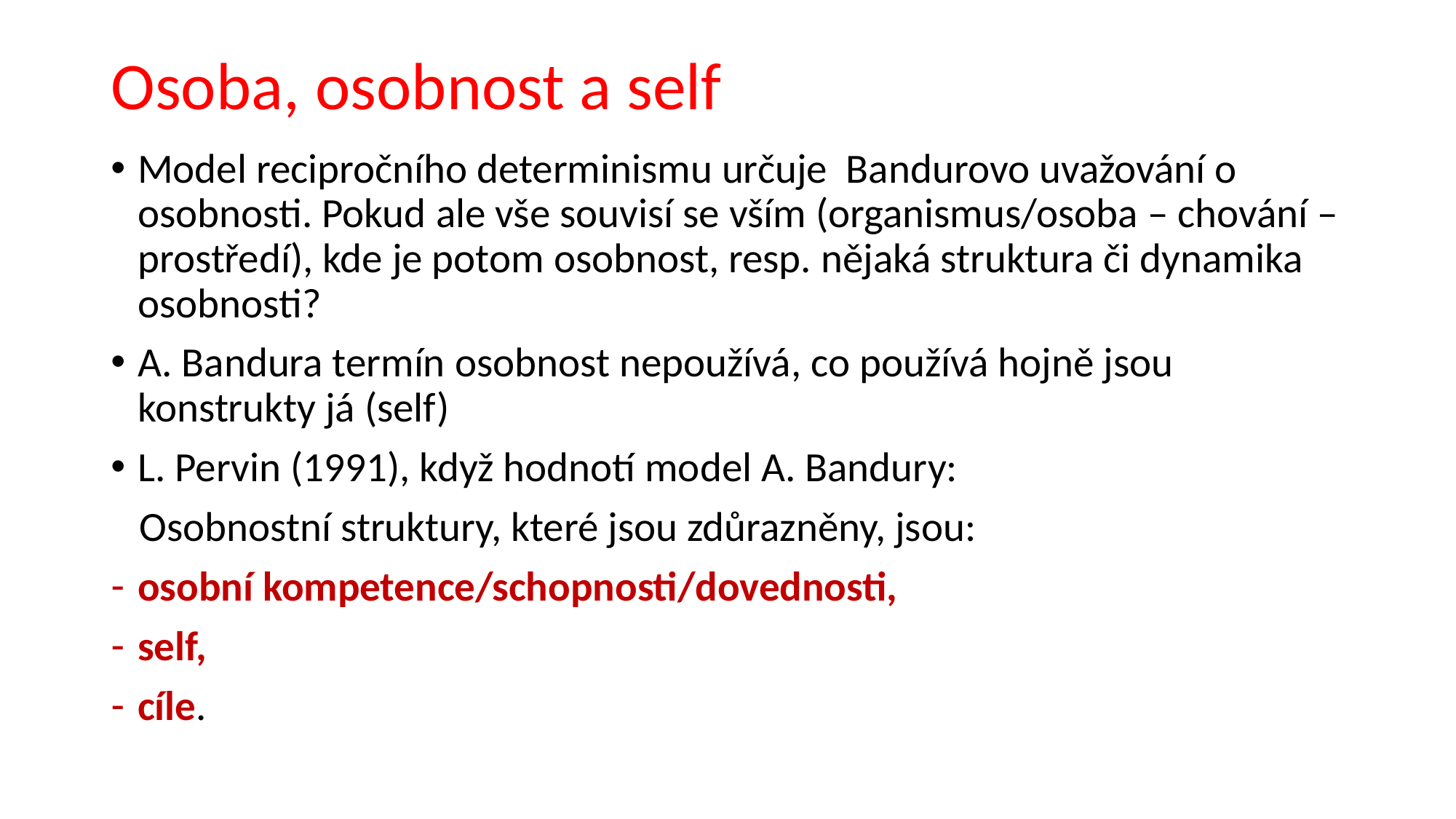

# Osoba, osobnost a self
Model recipročního determinismu určuje  Bandurovo uvažování o osobnosti. Pokud ale vše souvisí se vším (organismus/osoba – chování – prostředí), kde je potom osobnost, resp. nějaká struktura či dynamika osobnosti?
A. Bandura termín osobnost nepoužívá, co používá hojně jsou konstrukty já (self)
L. Pervin (1991), když hodnotí model A. Bandury:
   Osobnostní struktury, které jsou zdůrazněny, jsou:
osobní kompetence/schopnosti/dovednosti,
self,
cíle.